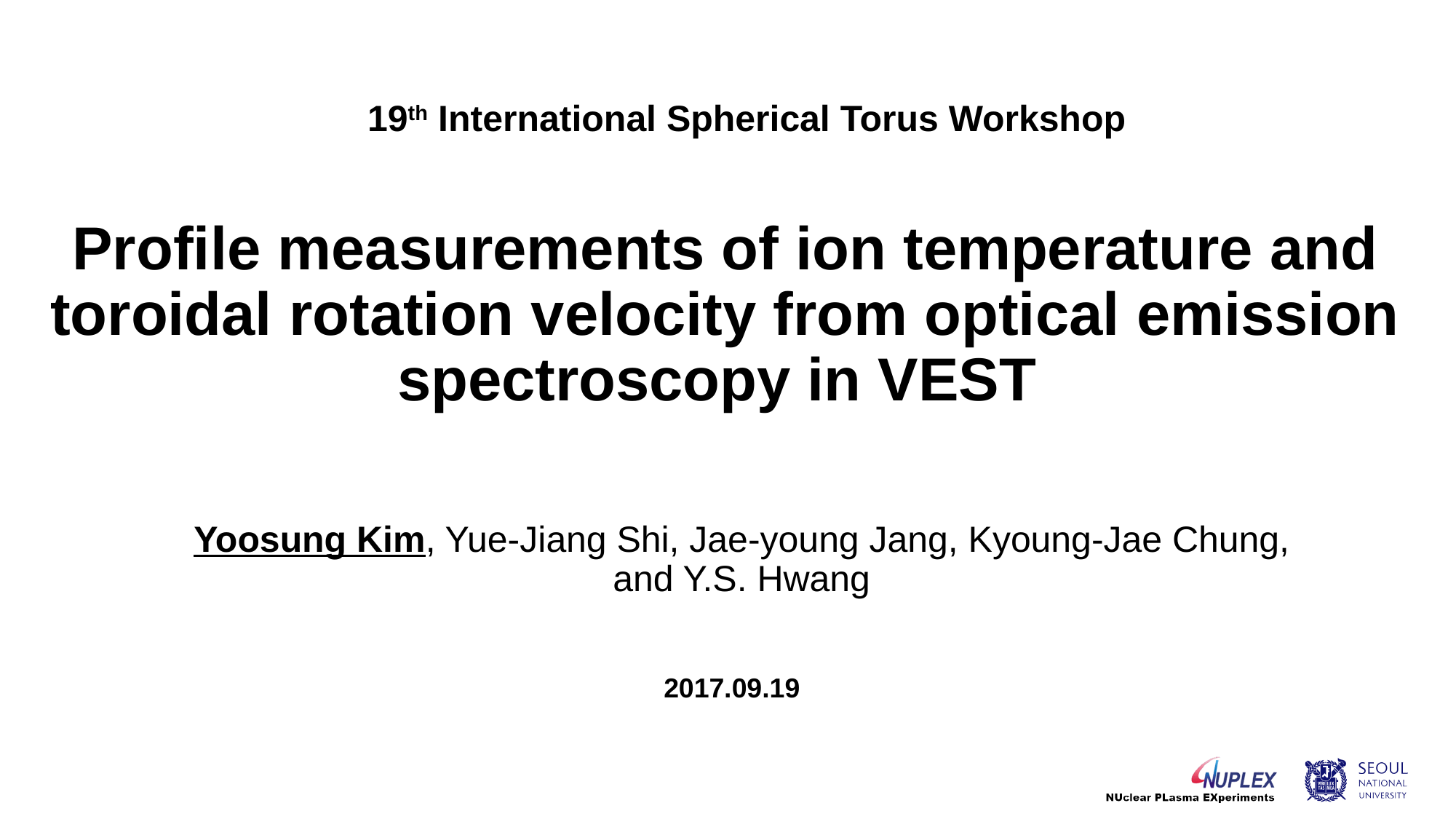

19th International Spherical Torus Workshop
# Profile measurements of ion temperature and toroidal rotation velocity from optical emission spectroscopy in VEST

Yoosung Kim, Yue-Jiang Shi, Jae-young Jang, Kyoung-Jae Chung, and Y.S. Hwang
2017.09.19